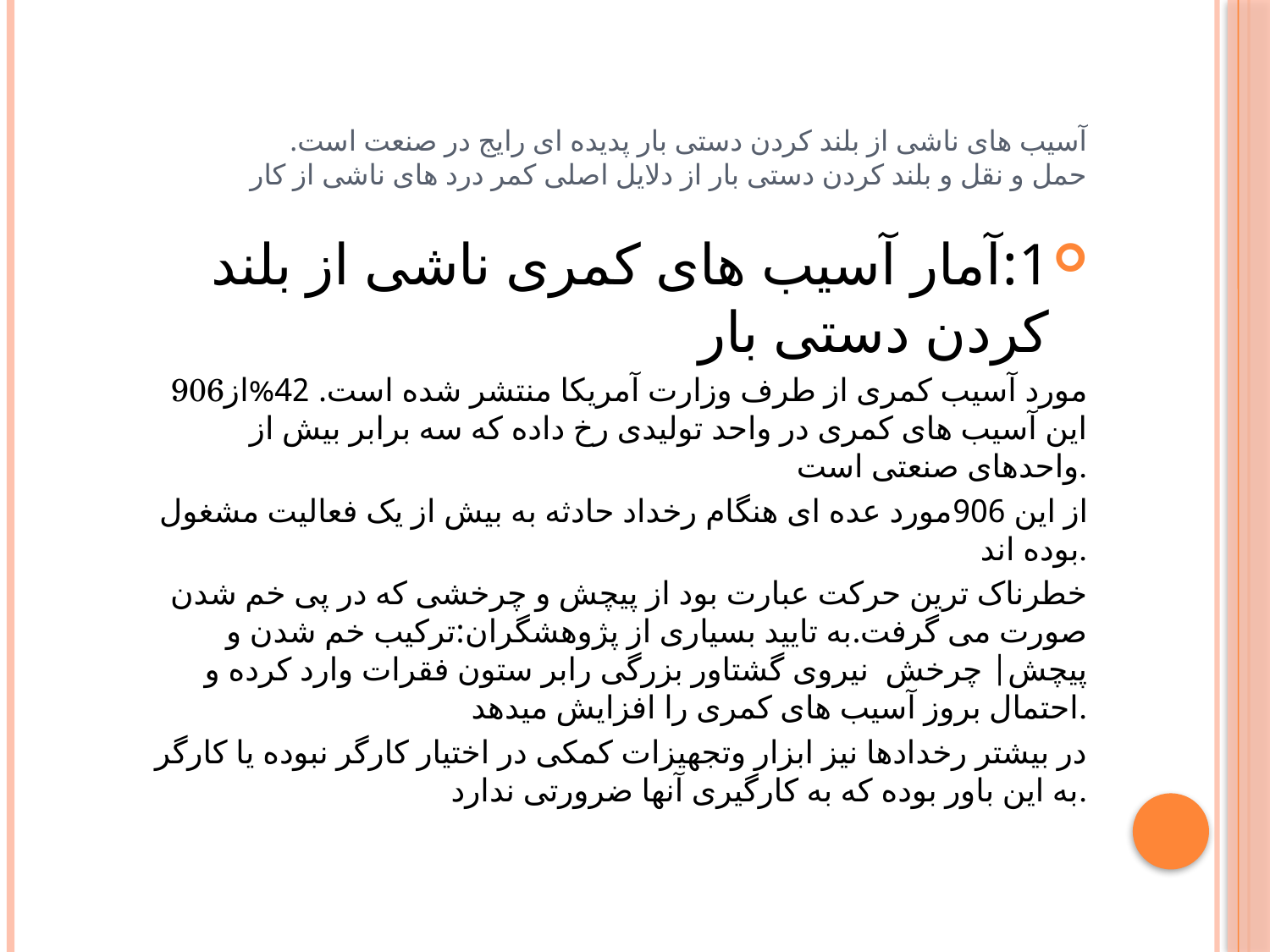

# آسیب های ناشی از بلند کردن دستی بار پدیده ای رایج در صنعت است. حمل و نقل و بلند کردن دستی بار از دلایل اصلی کمر درد های ناشی از کار
1:آمار آسیب های کمری ناشی از بلند کردن دستی بار
906مورد آسیب کمری از طرف وزارت آمریکا منتشر شده است. 42%از این آسیب های کمری در واحد تولیدی رخ داده که سه برابر بیش از واحدهای صنعتی است.
از این 906مورد عده ای هنگام رخداد حادثه به بیش از یک فعالیت مشغول بوده اند.
خطرناک ترین حرکت عبارت بود از پیچش و چرخشی که در پی خم شدن صورت می گرفت.به تایید بسیاری از پژوهشگران:ترکیب خم شدن و پیچش| چرخش  نیروی گشتاور بزرگی رابر ستون فقرات وارد کرده و احتمال بروز آسیب های کمری را افزایش میدهد.
در بیشتر رخدادها نیز ابزار وتجهیزات کمکی در اختیار کارگر نبوده یا کارگر به این باور بوده که به کارگیری آنها ضرورتی ندارد.